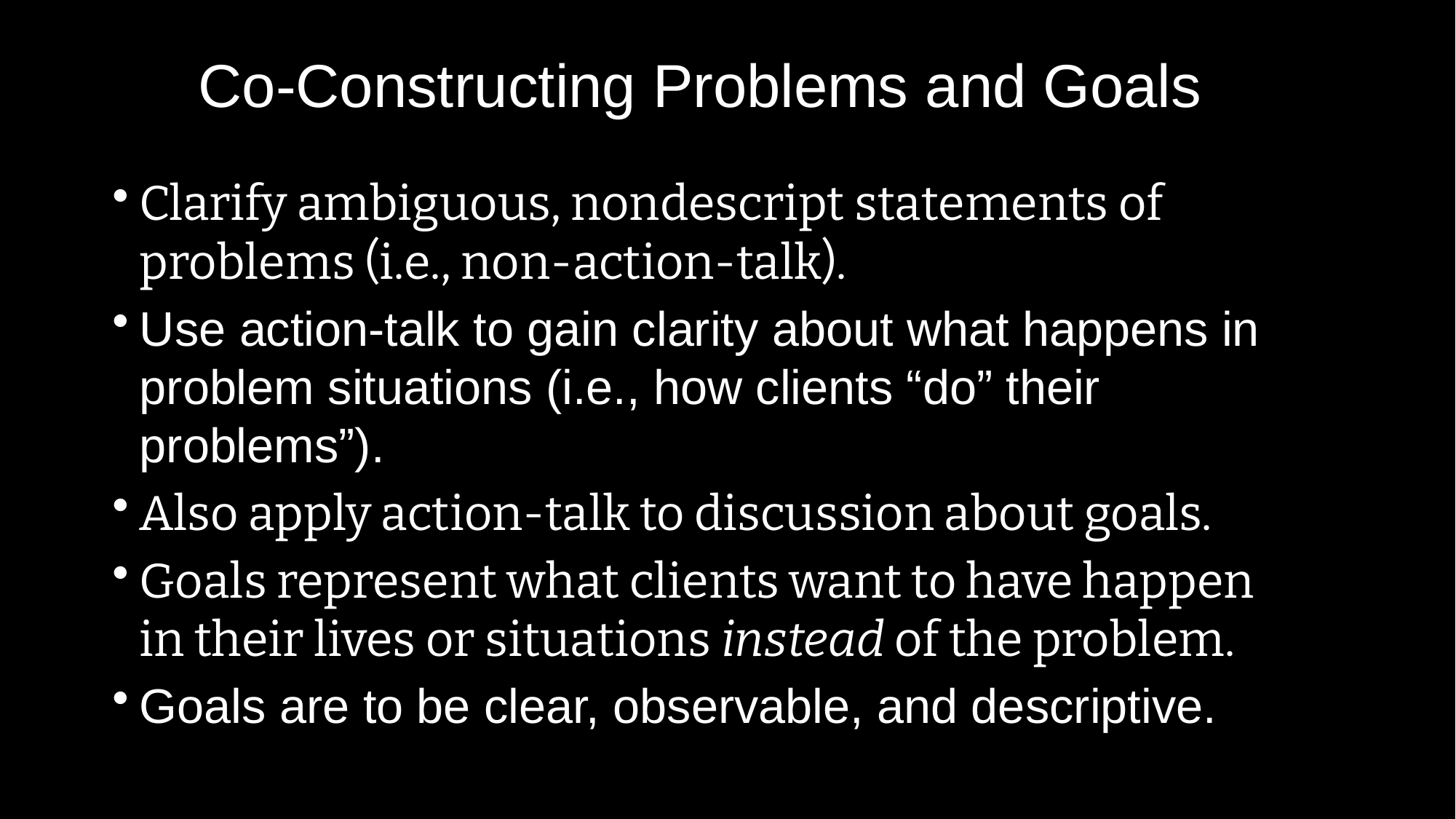

# Co-Constructing Problems and Goals
Clarify ambiguous, nondescript statements of problems (i.e., non-action-talk).
Use action-talk to gain clarity about what happens in problem situations (i.e., how clients “do” their problems”).
Also apply action-talk to discussion about goals.
Goals represent what clients want to have happen in their lives or situations instead of the problem.
Goals are to be clear, observable, and descriptive.